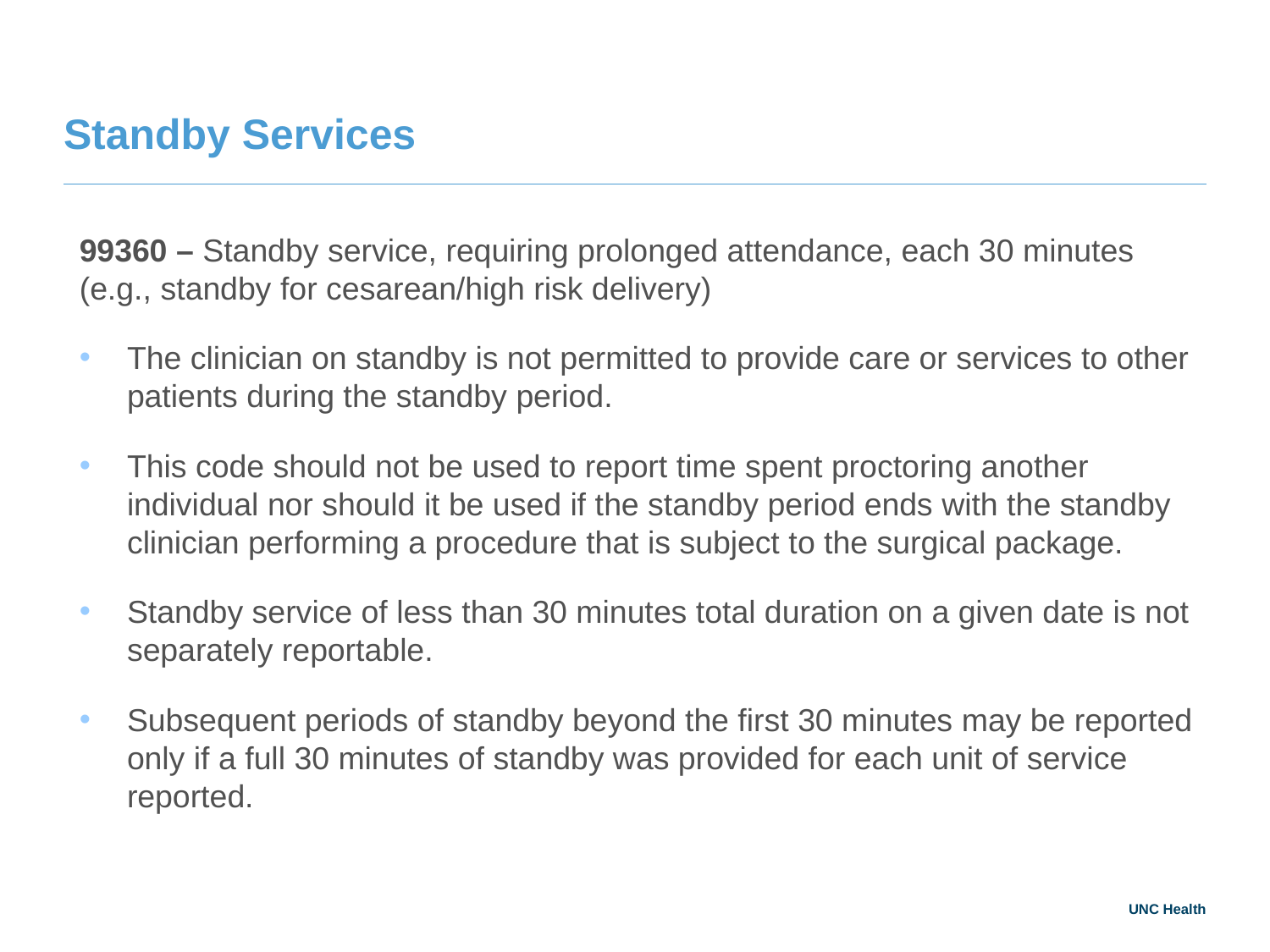

# Standby Services
99360 – Standby service, requiring prolonged attendance, each 30 minutes (e.g., standby for cesarean/high risk delivery)
The clinician on standby is not permitted to provide care or services to other patients during the standby period.
This code should not be used to report time spent proctoring another individual nor should it be used if the standby period ends with the standby clinician performing a procedure that is subject to the surgical package.
Standby service of less than 30 minutes total duration on a given date is not separately reportable.
Subsequent periods of standby beyond the first 30 minutes may be reported only if a full 30 minutes of standby was provided for each unit of service reported.